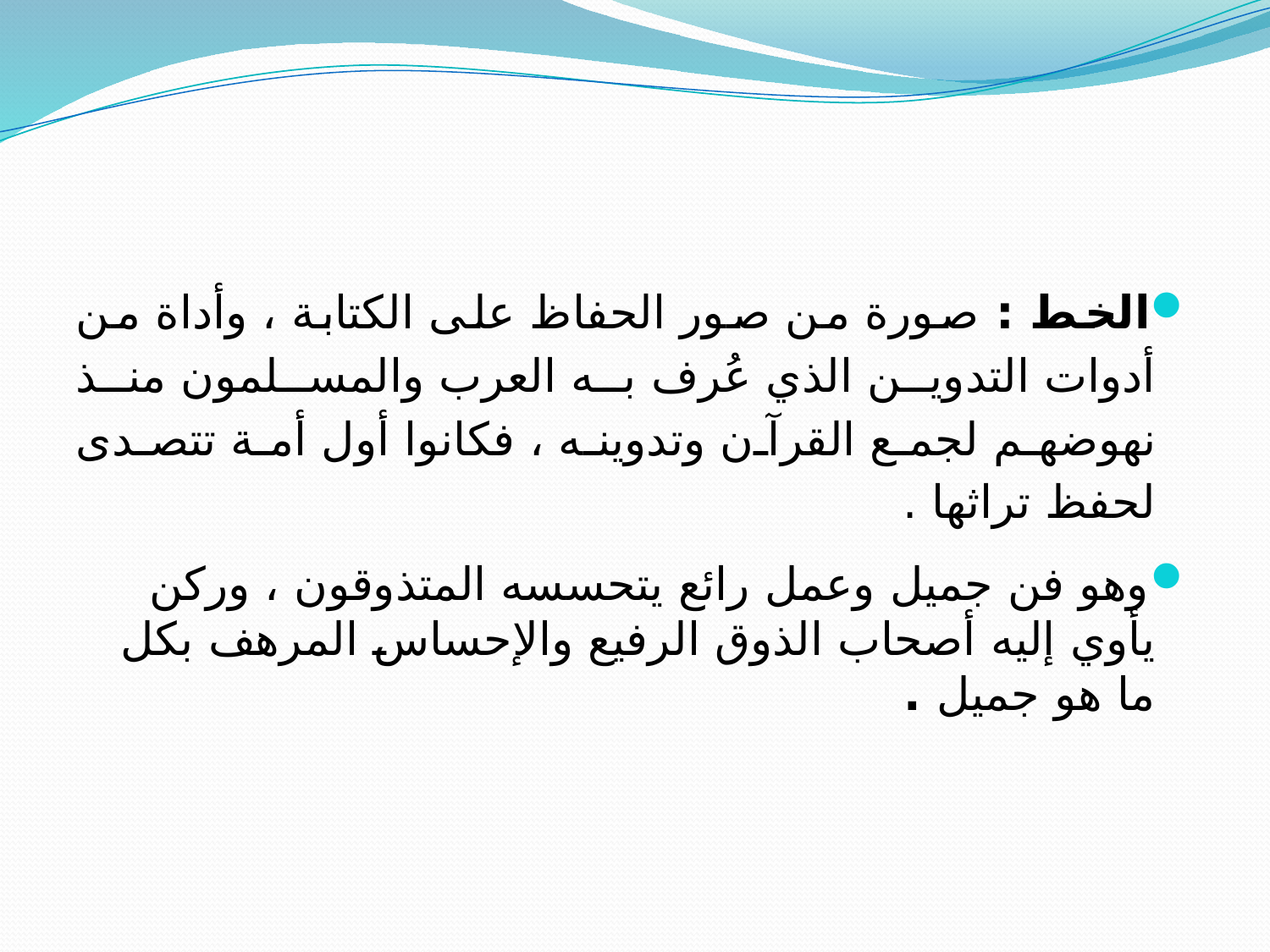

الخط : صورة من صور الحفاظ على الكتابة ، وأداة من أدوات التدوين الذي عُرف به العرب والمسلمون منذ نهوضهم لجمع القرآن وتدوينه ، فكانوا أول أمة تتصدى لحفظ تراثها .
وهو فن جميل وعمل رائع يتحسسه المتذوقون ، وركن يأوي إليه أصحاب الذوق الرفيع والإحساس المرهف بكل ما هو جميل .